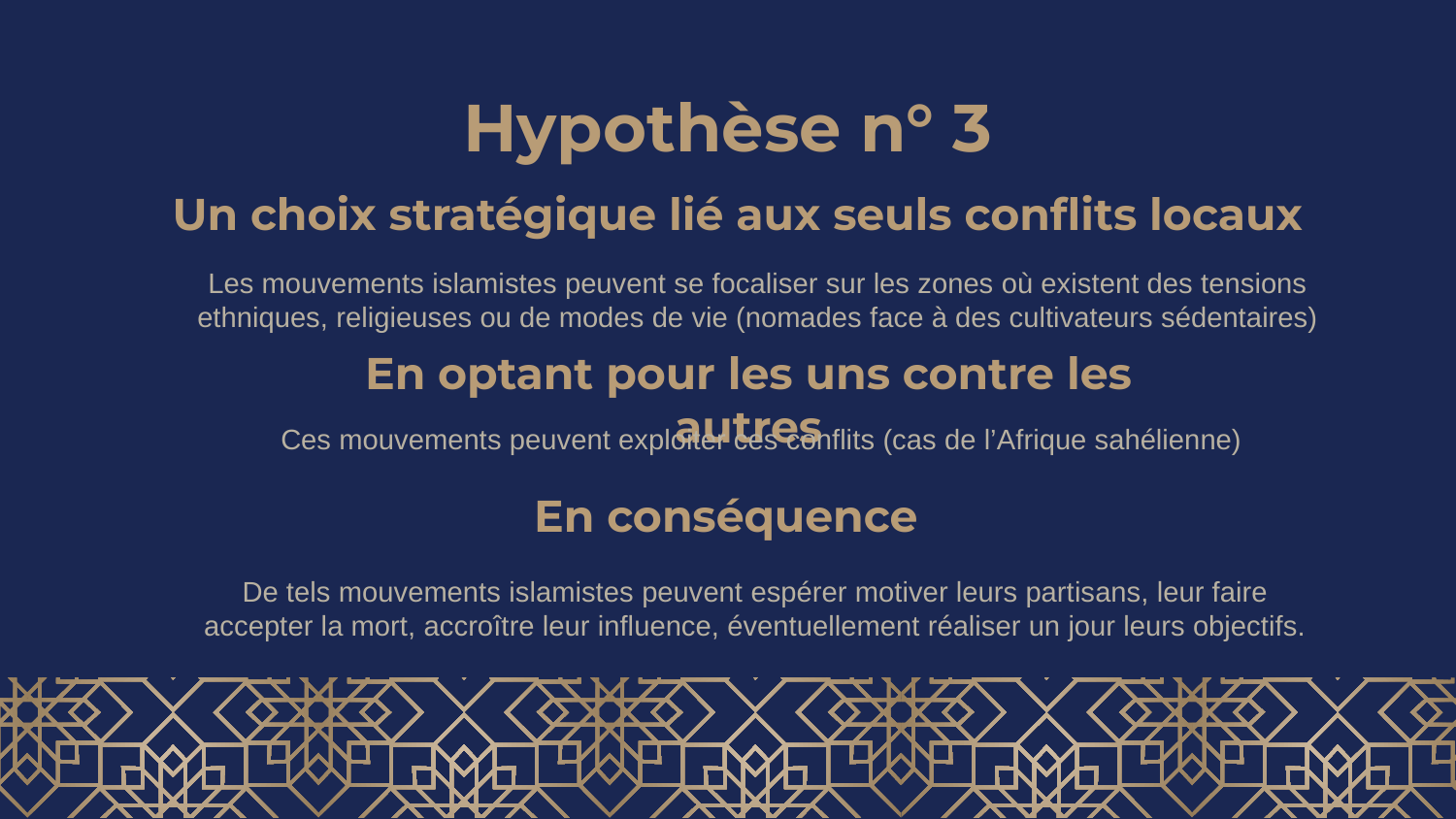

# Hypothèse n° 3
Un choix stratégique lié aux seuls conflits locaux
Les mouvements islamistes peuvent se focaliser sur les zones où existent des tensions ethniques, religieuses ou de modes de vie (nomades face à des cultivateurs sédentaires)
En optant pour les uns contre les autres
Ces mouvements peuvent exploiter ces conflits (cas de l’Afrique sahélienne)
En conséquence
De tels mouvements islamistes peuvent espérer motiver leurs partisans, leur faire accepter la mort, accroître leur influence, éventuellement réaliser un jour leurs objectifs.